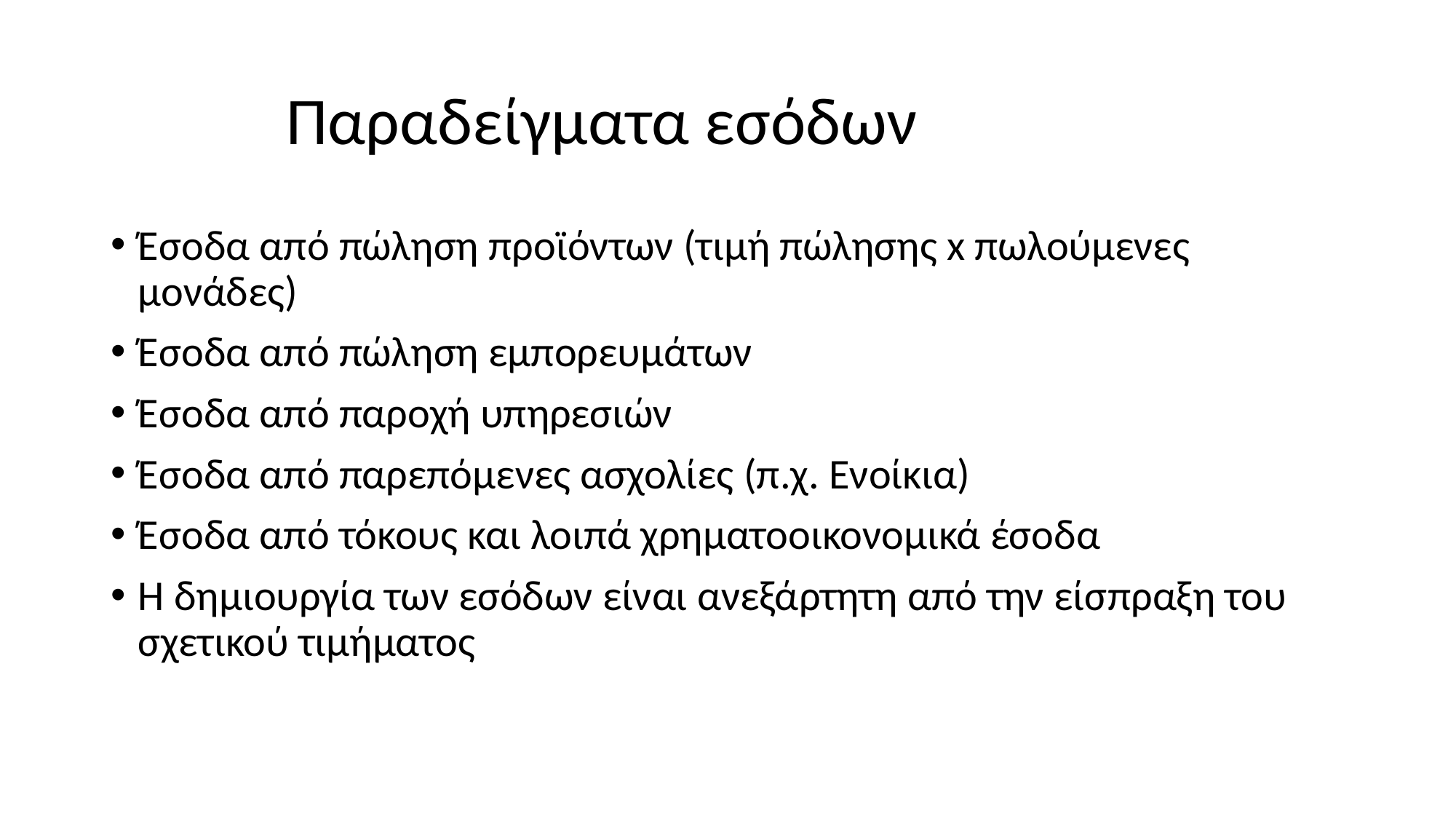

# Παραδείγματα εσόδων
Έσοδα από πώληση προϊόντων (τιμή πώλησης x πωλούμενες μονάδες)
Έσοδα από πώληση εμπορευμάτων
Έσοδα από παροχή υπηρεσιών
Έσοδα από παρεπόμενες ασχολίες (π.χ. Ενοίκια)
Έσοδα από τόκους και λοιπά χρηματοοικονομικά έσοδα
Η δημιουργία των εσόδων είναι ανεξάρτητη από την είσπραξη του σχετικού τιμήματος